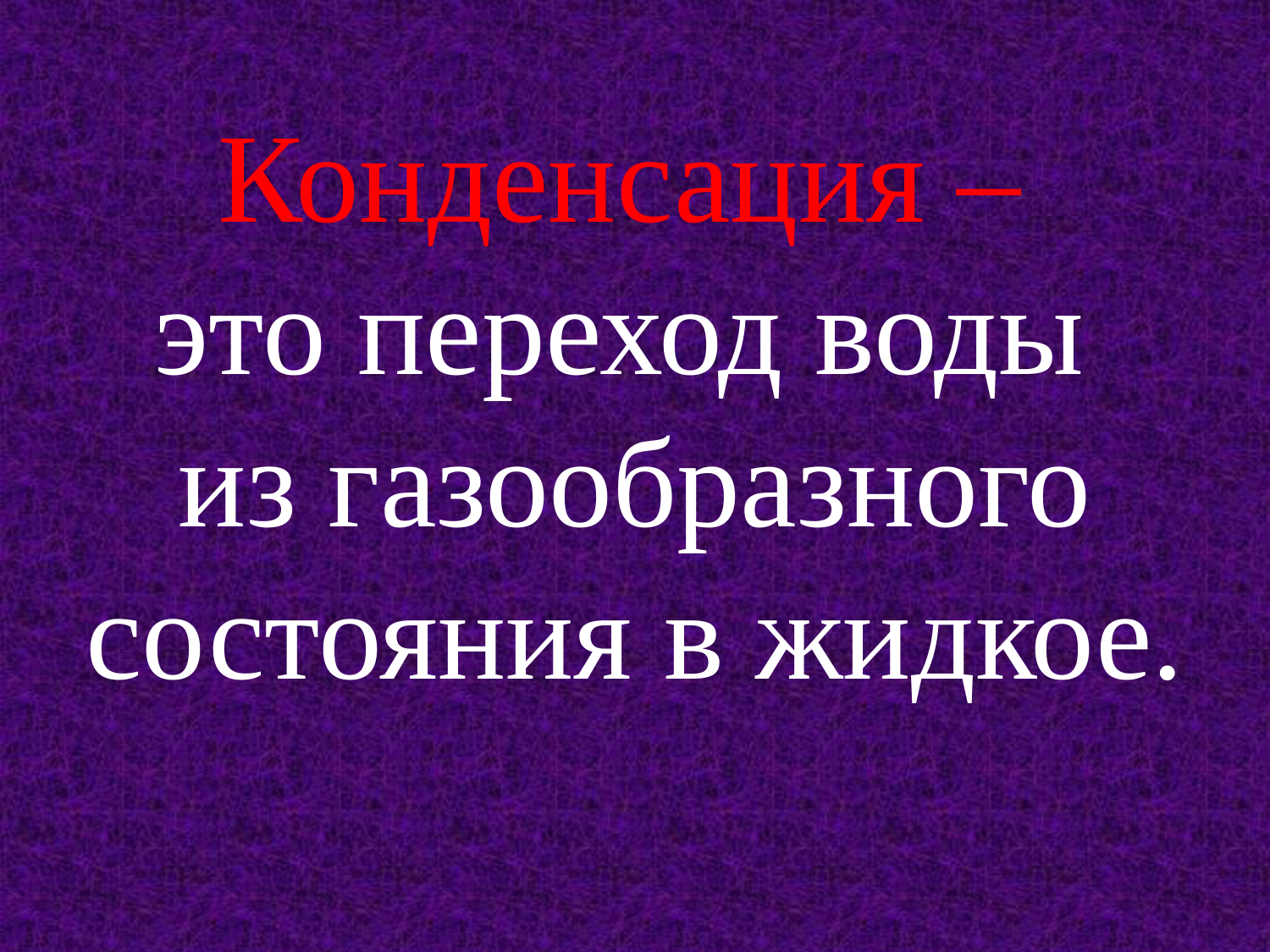

Конденсация –
это переход воды
из газообразного состояния в жидкое.